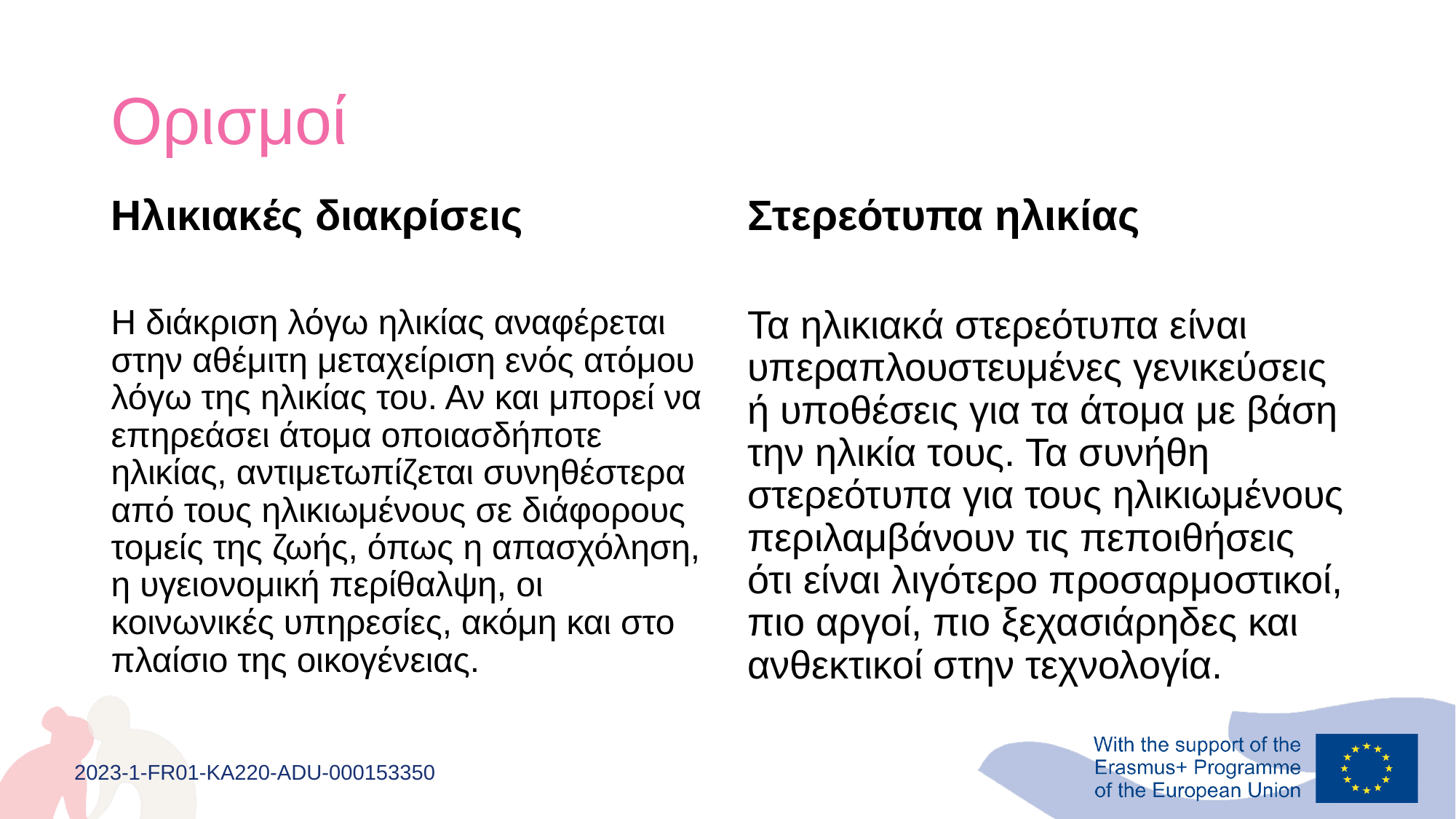

# Ορισμοί
Ηλικιακές διακρίσεις

Στερεότυπα ηλικίας

Η διάκριση λόγω ηλικίας αναφέρεται στην αθέμιτη μεταχείριση ενός ατόμου λόγω της ηλικίας του. Αν και μπορεί να επηρεάσει άτομα οποιασδήποτε ηλικίας, αντιμετωπίζεται συνηθέστερα από τους ηλικιωμένους σε διάφορους τομείς της ζωής, όπως η απασχόληση, η υγειονομική περίθαλψη, οι κοινωνικές υπηρεσίες, ακόμη και στο πλαίσιο της οικογένειας.
Τα ηλικιακά στερεότυπα είναι υπεραπλουστευμένες γενικεύσεις ή υποθέσεις για τα άτομα με βάση την ηλικία τους. Τα συνήθη στερεότυπα για τους ηλικιωμένους περιλαμβάνουν τις πεποιθήσεις ότι είναι λιγότερο προσαρμοστικοί, πιο αργοί, πιο ξεχασιάρηδες και ανθεκτικοί στην τεχνολογία.